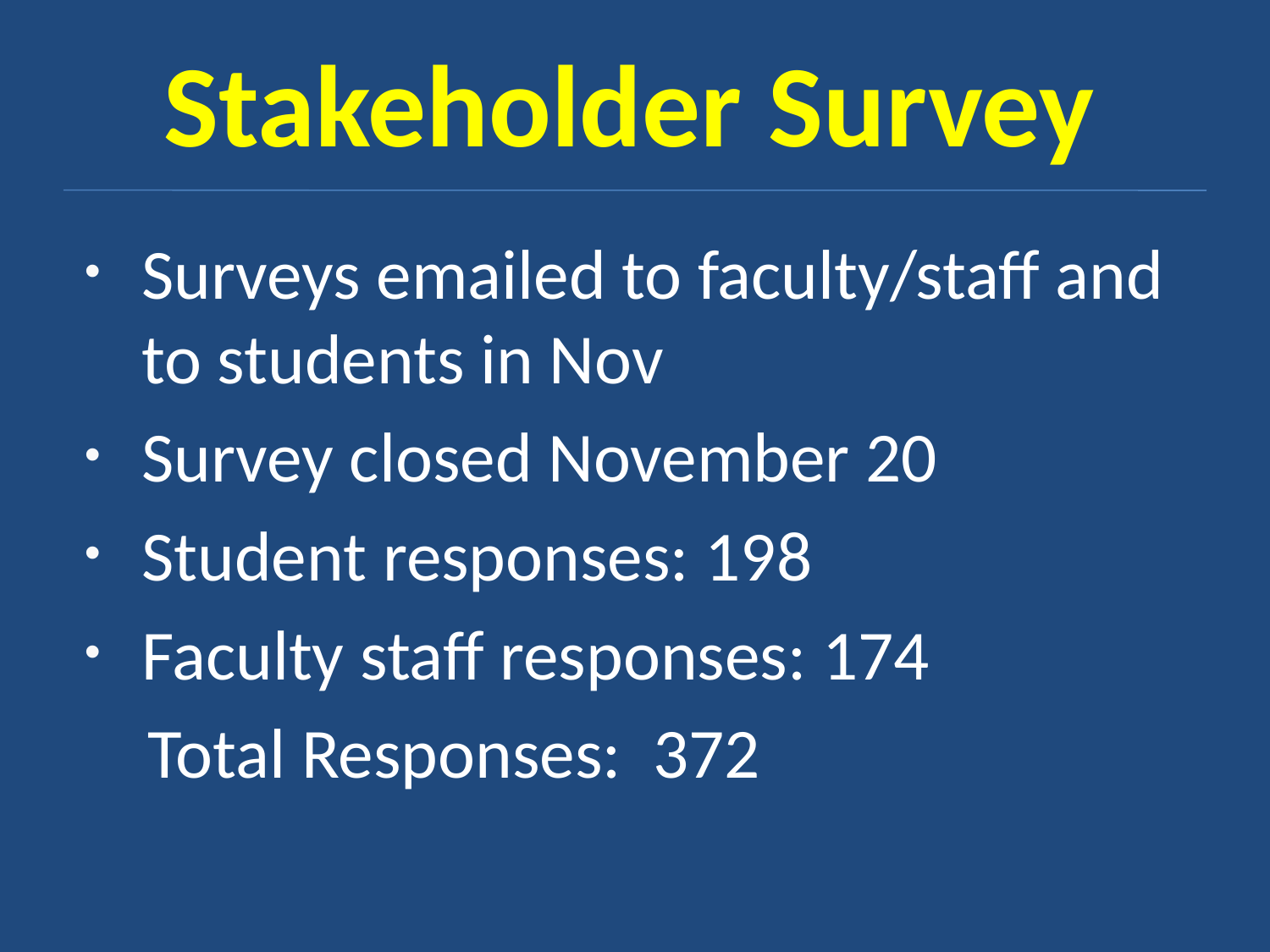

# Stakeholder Survey
Surveys emailed to faculty/staff and to students in Nov
Survey closed November 20
Student responses: 198
Faculty staff responses: 174
    Total Responses:  372